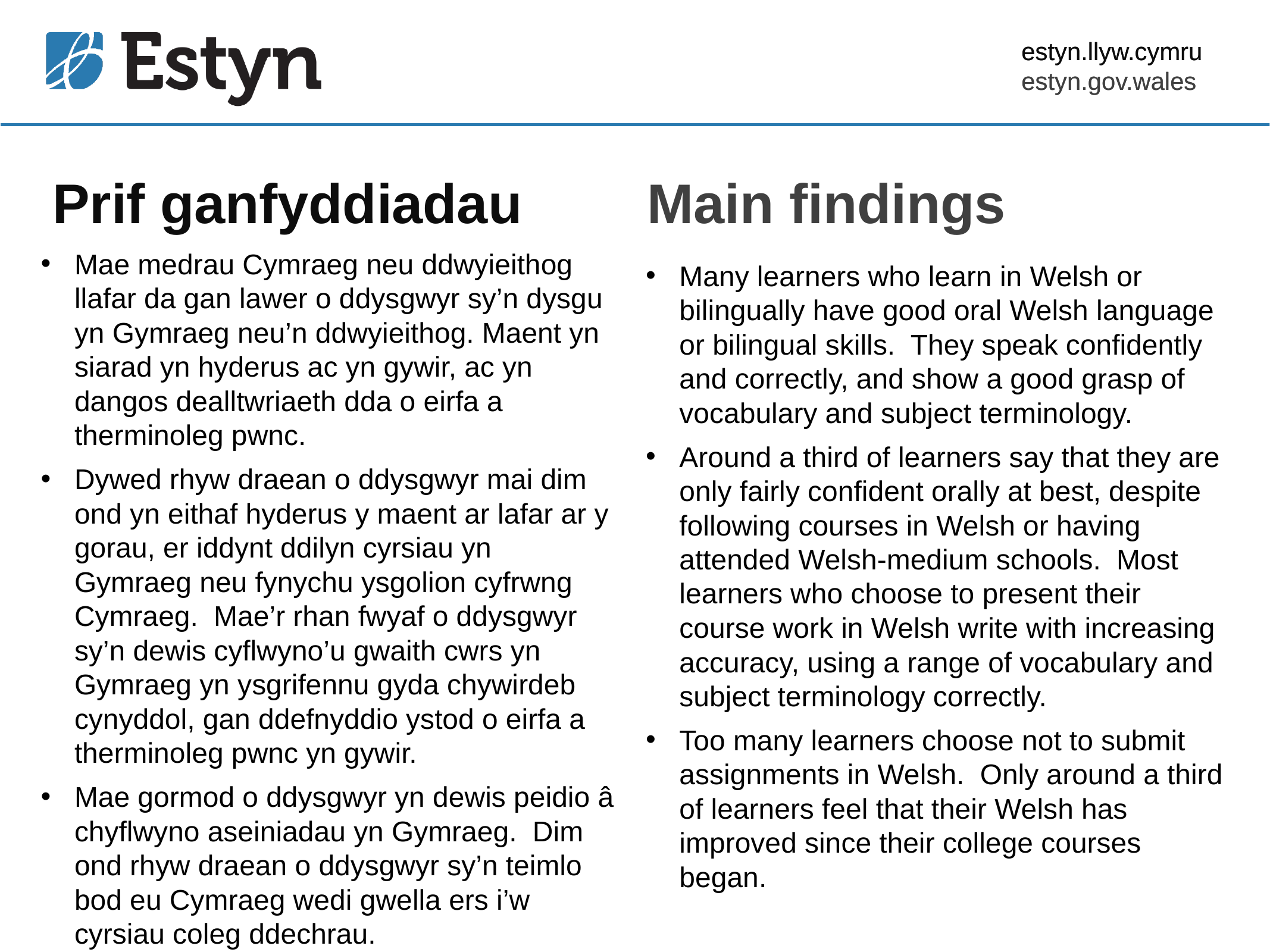

estyn.llyw.cymru
estyn.gov.wales
# Prif ganfyddiadau
Main findings
Mae medrau Cymraeg neu ddwyieithog llafar da gan lawer o ddysgwyr sy’n dysgu yn Gymraeg neu’n ddwyieithog. Maent yn siarad yn hyderus ac yn gywir, ac yn dangos dealltwriaeth dda o eirfa a therminoleg pwnc.
Dywed rhyw draean o ddysgwyr mai dim ond yn eithaf hyderus y maent ar lafar ar y gorau, er iddynt ddilyn cyrsiau yn Gymraeg neu fynychu ysgolion cyfrwng Cymraeg.  Mae’r rhan fwyaf o ddysgwyr sy’n dewis cyflwyno’u gwaith cwrs yn Gymraeg yn ysgrifennu gyda chywirdeb cynyddol, gan ddefnyddio ystod o eirfa a therminoleg pwnc yn gywir.
Mae gormod o ddysgwyr yn dewis peidio â chyflwyno aseiniadau yn Gymraeg.  Dim ond rhyw draean o ddysgwyr sy’n teimlo bod eu Cymraeg wedi gwella ers i’w cyrsiau coleg ddechrau.

Many learners who learn in Welsh or bilingually have good oral Welsh language or bilingual skills.  They speak confidently and correctly, and show a good grasp of vocabulary and subject terminology.
Around a third of learners say that they are only fairly confident orally at best, despite following courses in Welsh or having attended Welsh-medium schools.  Most learners who choose to present their course work in Welsh write with increasing accuracy, using a range of vocabulary and subject terminology correctly.
Too many learners choose not to submit assignments in Welsh.  Only around a third of learners feel that their Welsh has improved since their college courses began.